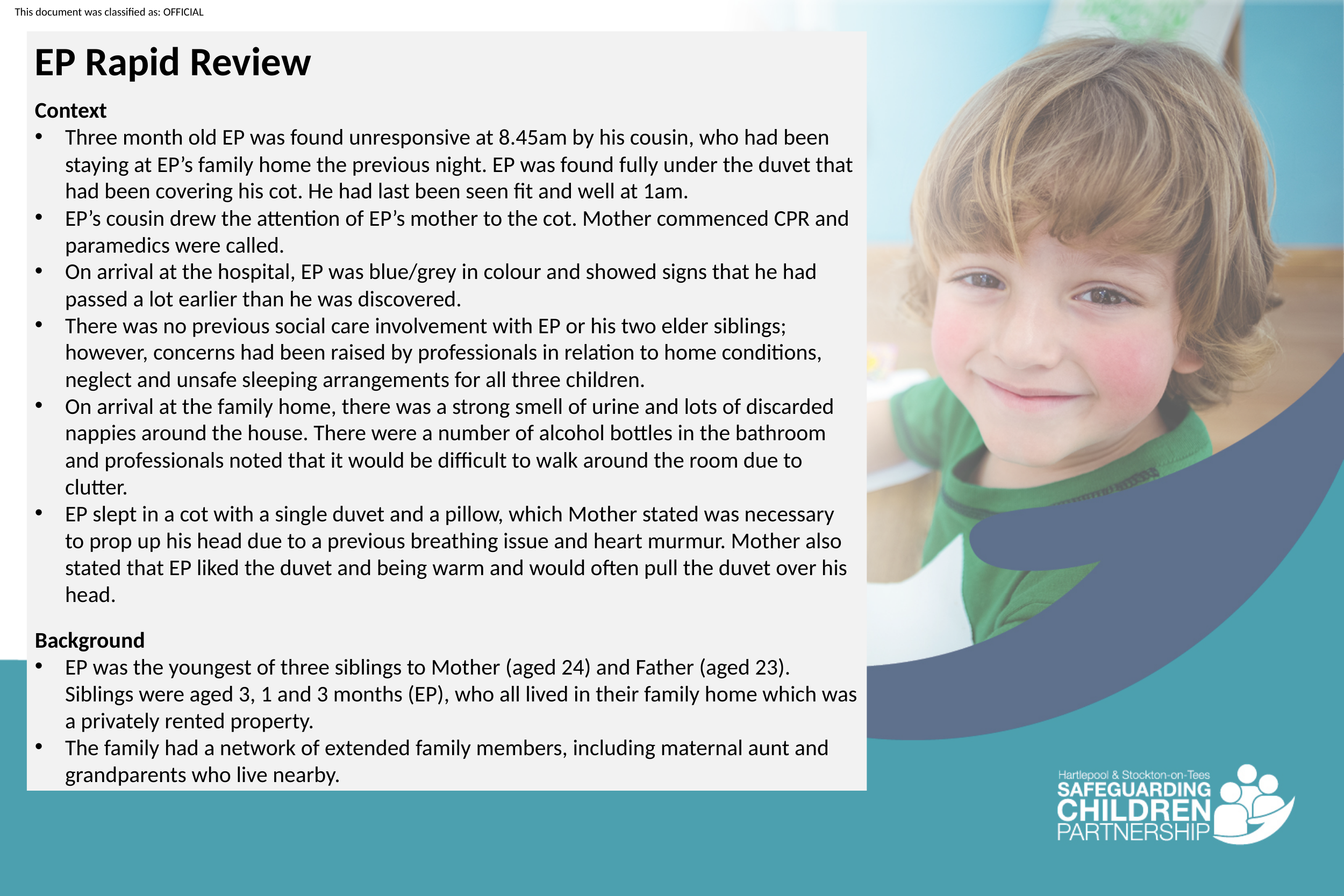

EP Rapid Review

Context
Three month old EP was found unresponsive at 8.45am by his cousin, who had been staying at EP’s family home the previous night. EP was found fully under the duvet that had been covering his cot. He had last been seen fit and well at 1am.
EP’s cousin drew the attention of EP’s mother to the cot. Mother commenced CPR and paramedics were called.
On arrival at the hospital, EP was blue/grey in colour and showed signs that he had passed a lot earlier than he was discovered.
There was no previous social care involvement with EP or his two elder siblings; however, concerns had been raised by professionals in relation to home conditions, neglect and unsafe sleeping arrangements for all three children.
On arrival at the family home, there was a strong smell of urine and lots of discarded nappies around the house. There were a number of alcohol bottles in the bathroom and professionals noted that it would be difficult to walk around the room due to clutter.
EP slept in a cot with a single duvet and a pillow, which Mother stated was necessary to prop up his head due to a previous breathing issue and heart murmur. Mother also stated that EP liked the duvet and being warm and would often pull the duvet over his head.

Background
EP was the youngest of three siblings to Mother (aged 24) and Father (aged 23). Siblings were aged 3, 1 and 3 months (EP), who all lived in their family home which was a privately rented property.
The family had a network of extended family members, including maternal aunt and grandparents who live nearby.